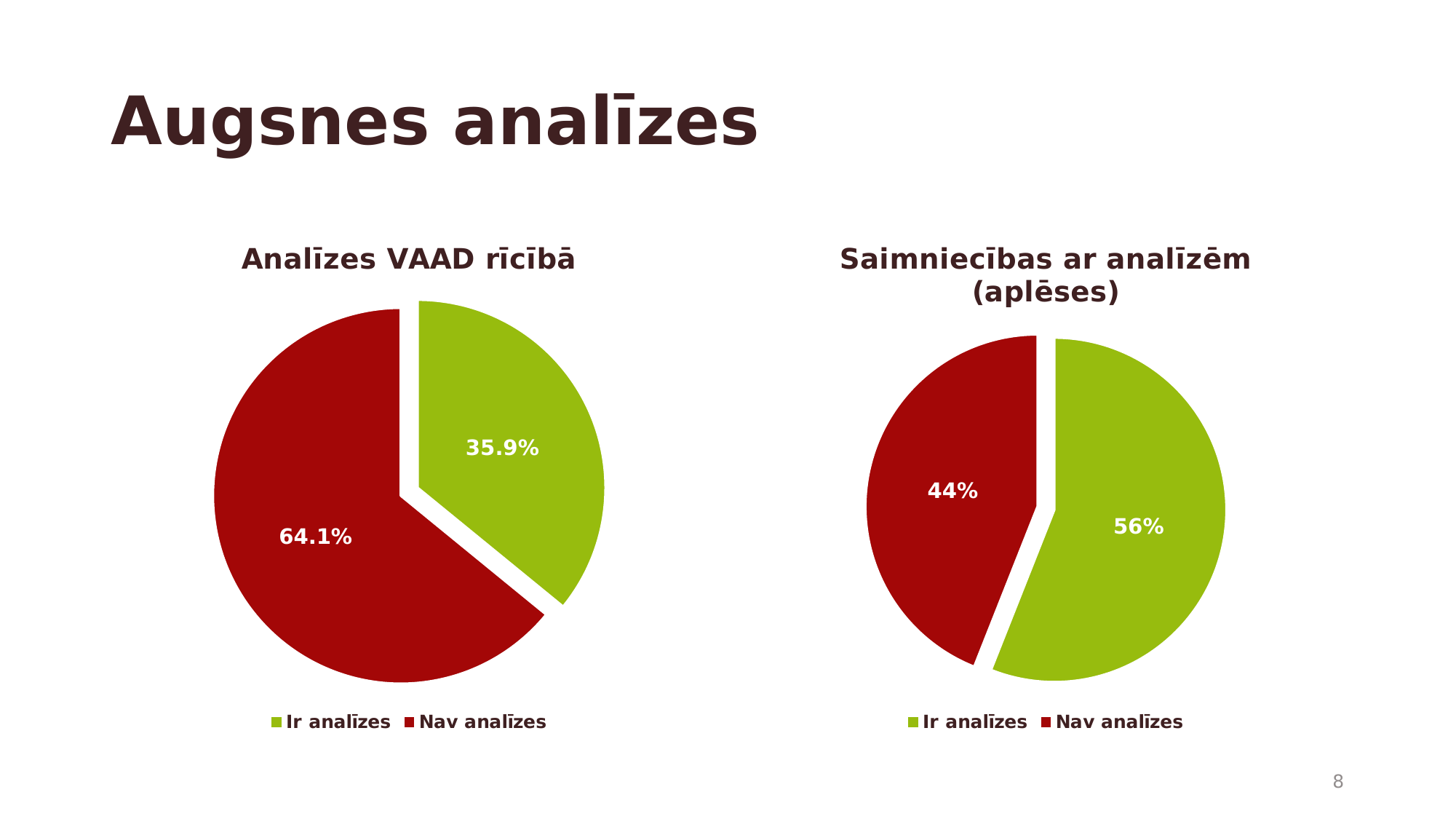

# Augsnes analīzes

### Chart: Analīzes VAAD rīcībā

| Category | Column1 |
|---|---|
| Ir analīzes | 0.359 |
| Nav analīzes | 0.641 |

### Chart: Saimniecības ar analīzēm (aplēses)

| Category | Column1 |
|---|---|
| Ir analīzes | 0.56 |
| Nav analīzes | 0.44 |
8